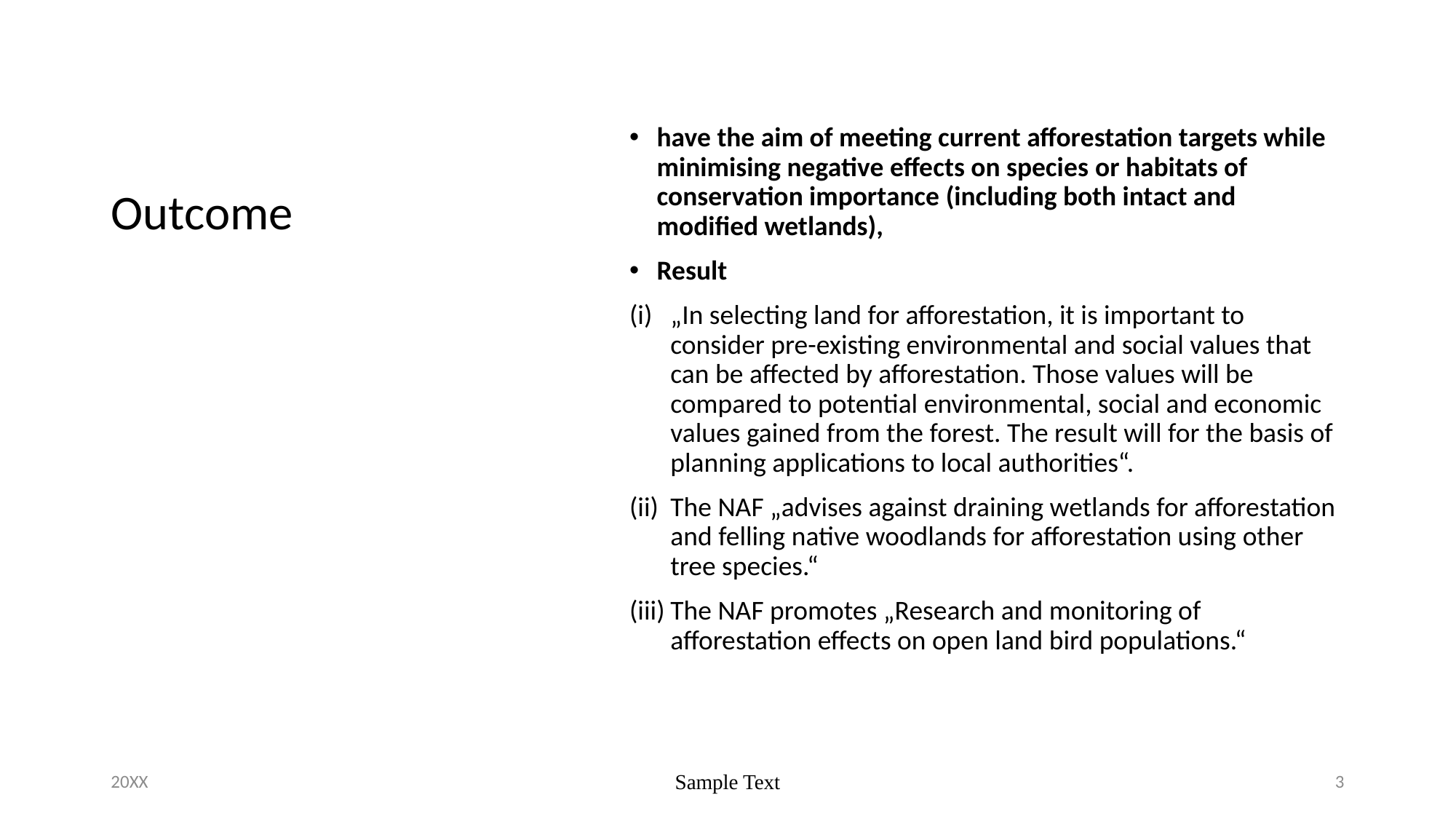

# Outcome
have the aim of meeting current afforestation targets while minimising negative effects on species or habitats of conservation importance (including both intact and modified wetlands),
Result
„In selecting land for afforestation, it is important to consider pre-existing environmental and social values that can be affected by afforestation. Those values will be compared to potential environmental, social and economic values gained from the forest. The result will for the basis of planning applications to local authorities“.
The NAF „advises against draining wetlands for afforestation and felling native woodlands for afforestation using other tree species.“
The NAF promotes „Research and monitoring of afforestation effects on open land bird populations.“

20XX
Sample Text
3